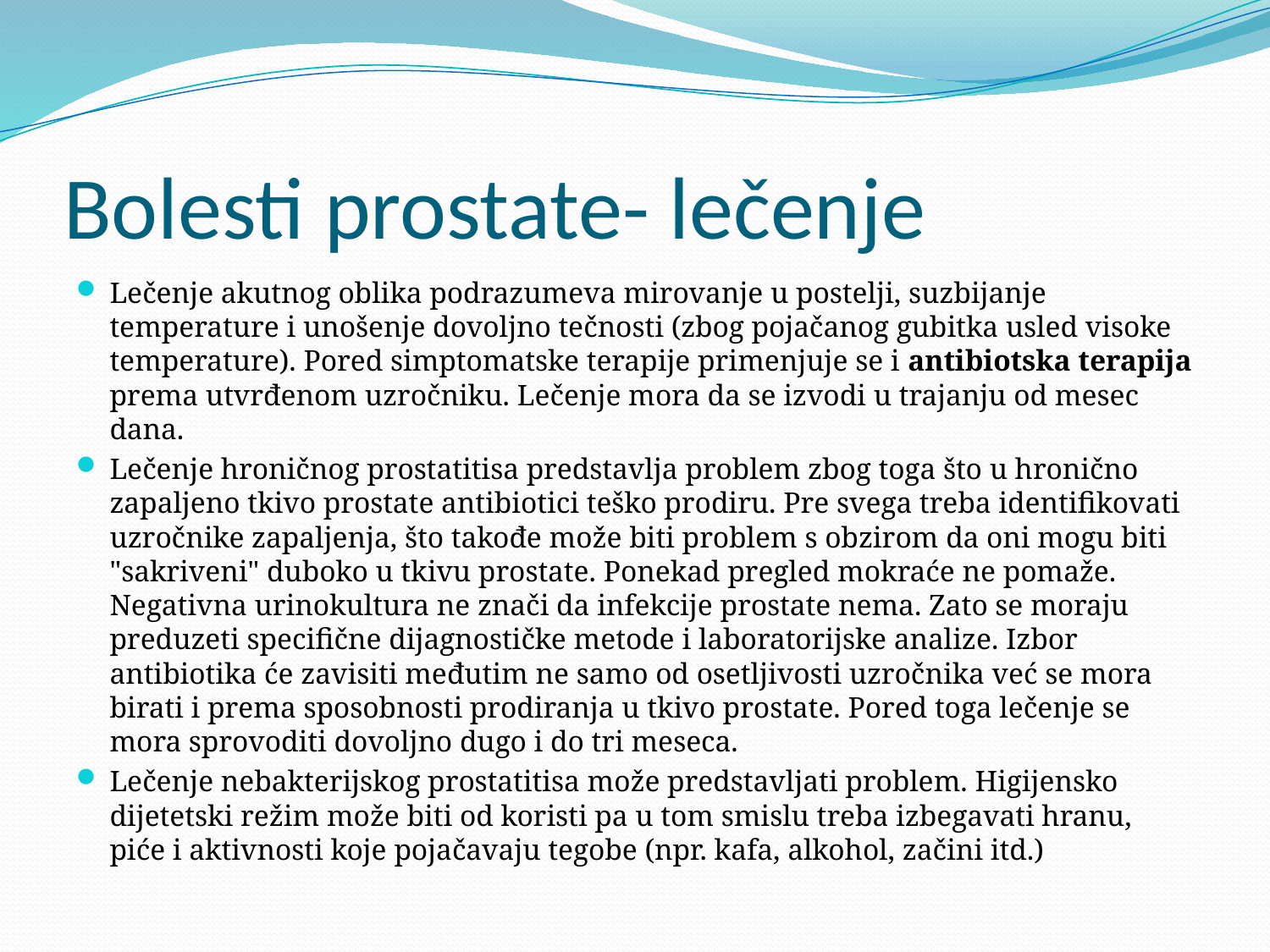

# Bolesti prostate- lečenje
Lečenje akutnog oblika podrazumeva mirovanje u postelji, suzbijanje temperature i unošenje dovoljno tečnosti (zbog pojačanog gubitka usled visoke temperature). Pored simptomatske terapije primenjuje se i antibiotska terapija prema utvrđenom uzročniku. Lečenje mora da se izvodi u trajanju od mesec dana.
Lečenje hroničnog prostatitisa predstavlja problem zbog toga što u hronično zapaljeno tkivo prostate antibiotici teško prodiru. Pre svega treba identifikovati uzročnike zapaljenja, što takođe može biti problem s obzirom da oni mogu biti "sakriveni" duboko u tkivu prostate. Ponekad pregled mokraće ne pomaže. Negativna urinokultura ne znači da infekcije prostate nema. Zato se moraju preduzeti specifične dijagnostičke metode i laboratorijske analize. Izbor antibiotika će zavisiti međutim ne samo od osetljivosti uzročnika već se mora birati i prema sposobnosti prodiranja u tkivo prostate. Pored toga lečenje se mora sprovoditi dovoljno dugo i do tri meseca.
Lečenje nebakterijskog prostatitisa može predstavljati problem. Higijensko dijetetski režim može biti od koristi pa u tom smislu treba izbegavati hranu, piće i aktivnosti koje pojačavaju tegobe (npr. kafa, alkohol, začini itd.)